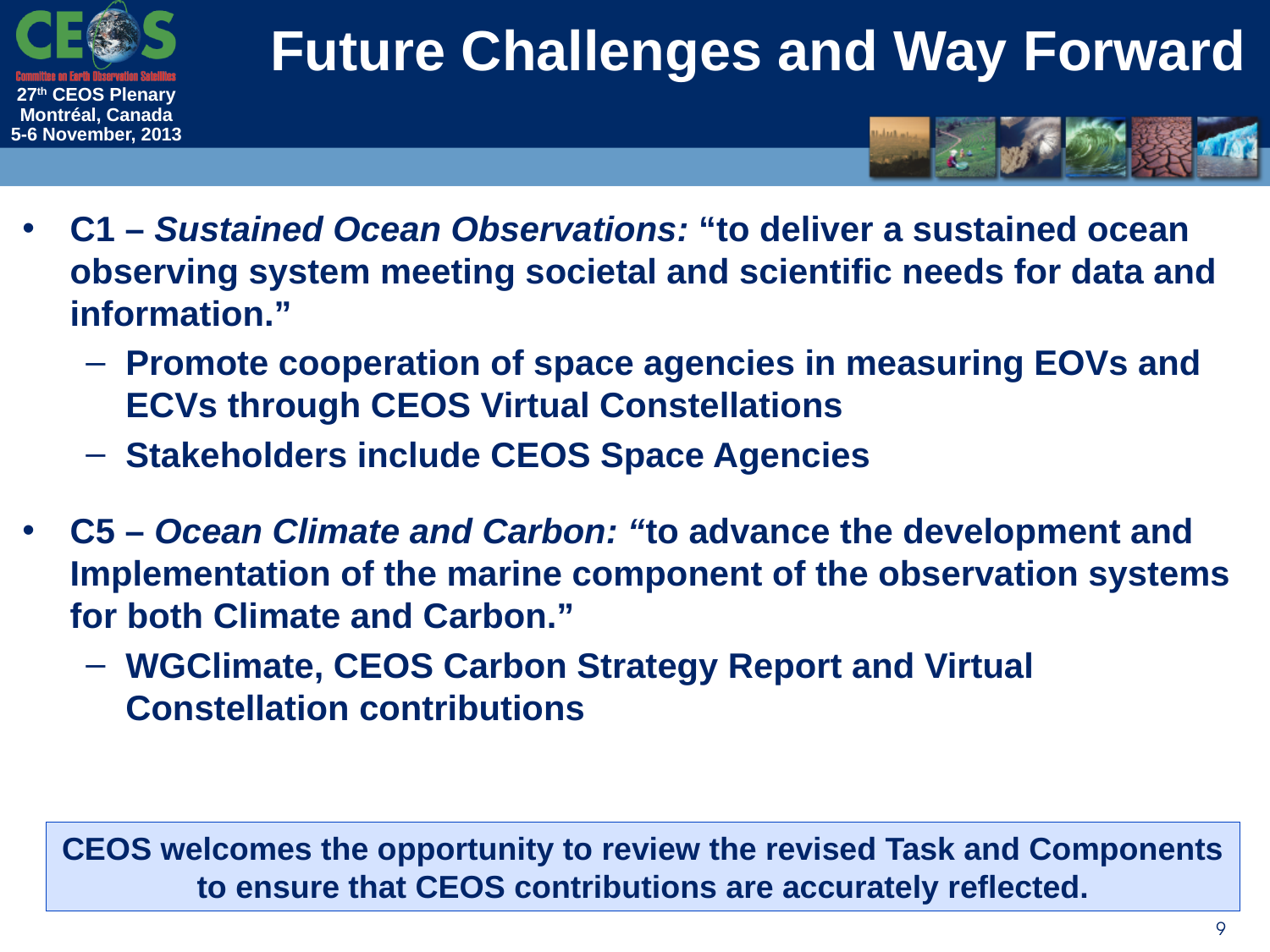

# Future Challenges and Way Forward
C1 – Sustained Ocean Observations: “to deliver a sustained ocean observing system meeting societal and scientific needs for data and information.”
Promote cooperation of space agencies in measuring EOVs and ECVs through CEOS Virtual Constellations
Stakeholders include CEOS Space Agencies

C5 – Ocean Climate and Carbon: “to advance the development and Implementation of the marine component of the observation systems for both Climate and Carbon.”
WGClimate, CEOS Carbon Strategy Report and Virtual Constellation contributions
CEOS welcomes the opportunity to review the revised Task and Components to ensure that CEOS contributions are accurately reflected.
9